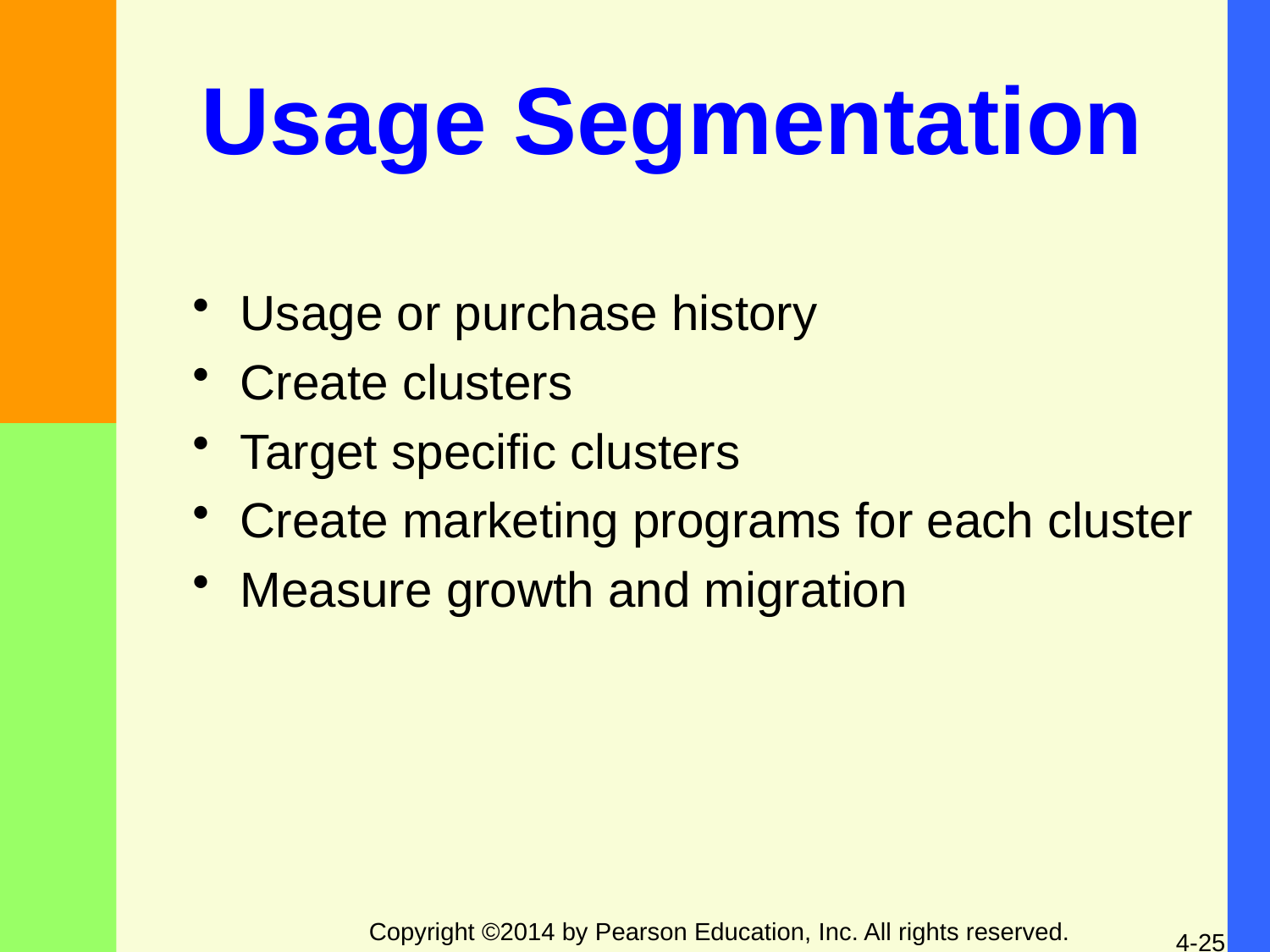

# Usage Segmentation
Usage or purchase history
Create clusters
Target specific clusters
Create marketing programs for each cluster
Measure growth and migration

Copyright ©2014 by Pearson Education, Inc. All rights reserved.
4-25